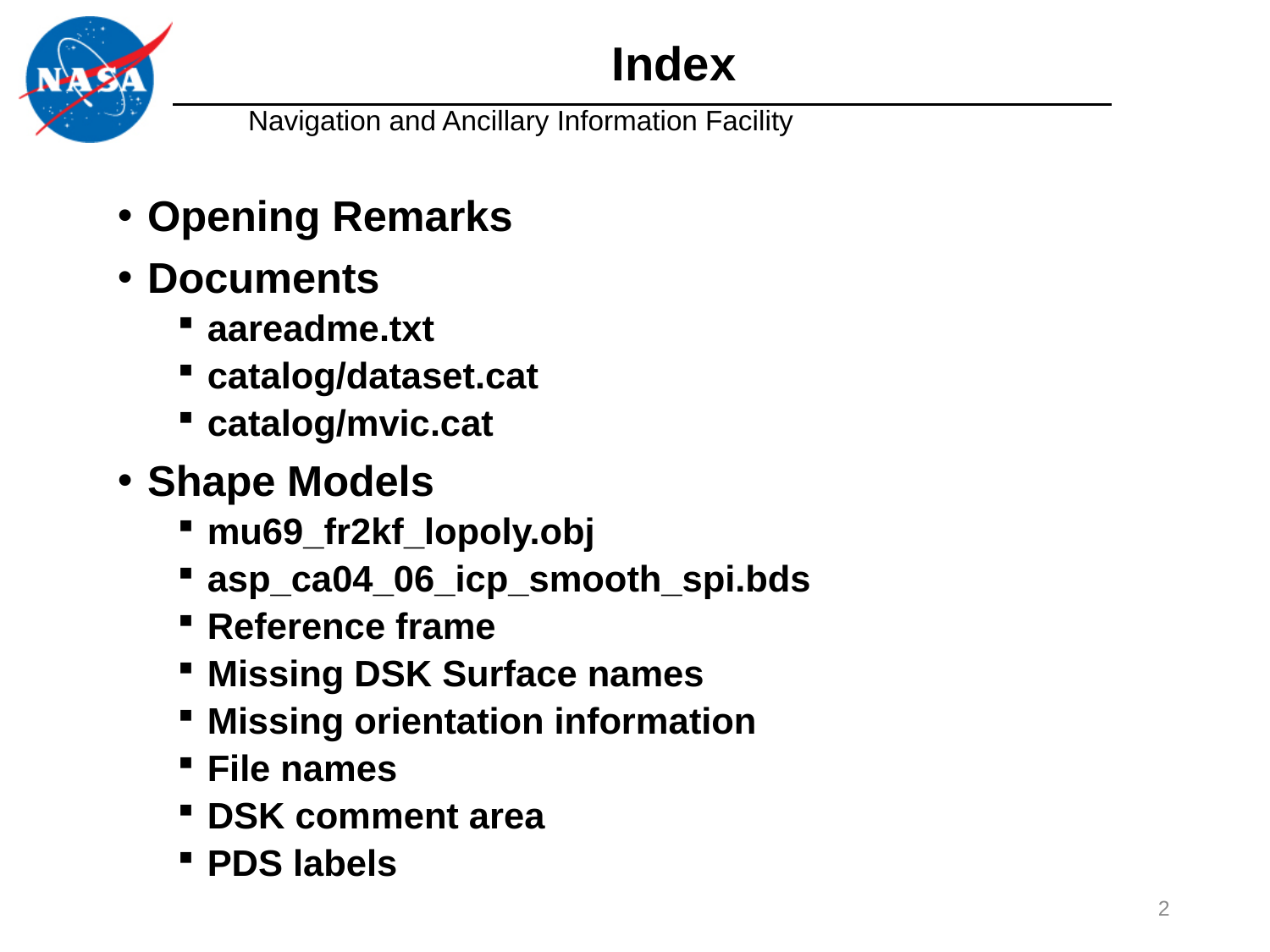

# Index
Opening Remarks
Documents
aareadme.txt
catalog/dataset.cat
catalog/mvic.cat
Shape Models
mu69_fr2kf_lopoly.obj
asp_ca04_06_icp_smooth_spi.bds
Reference frame
Missing DSK Surface names
Missing orientation information
File names
DSK comment area
PDS labels

2